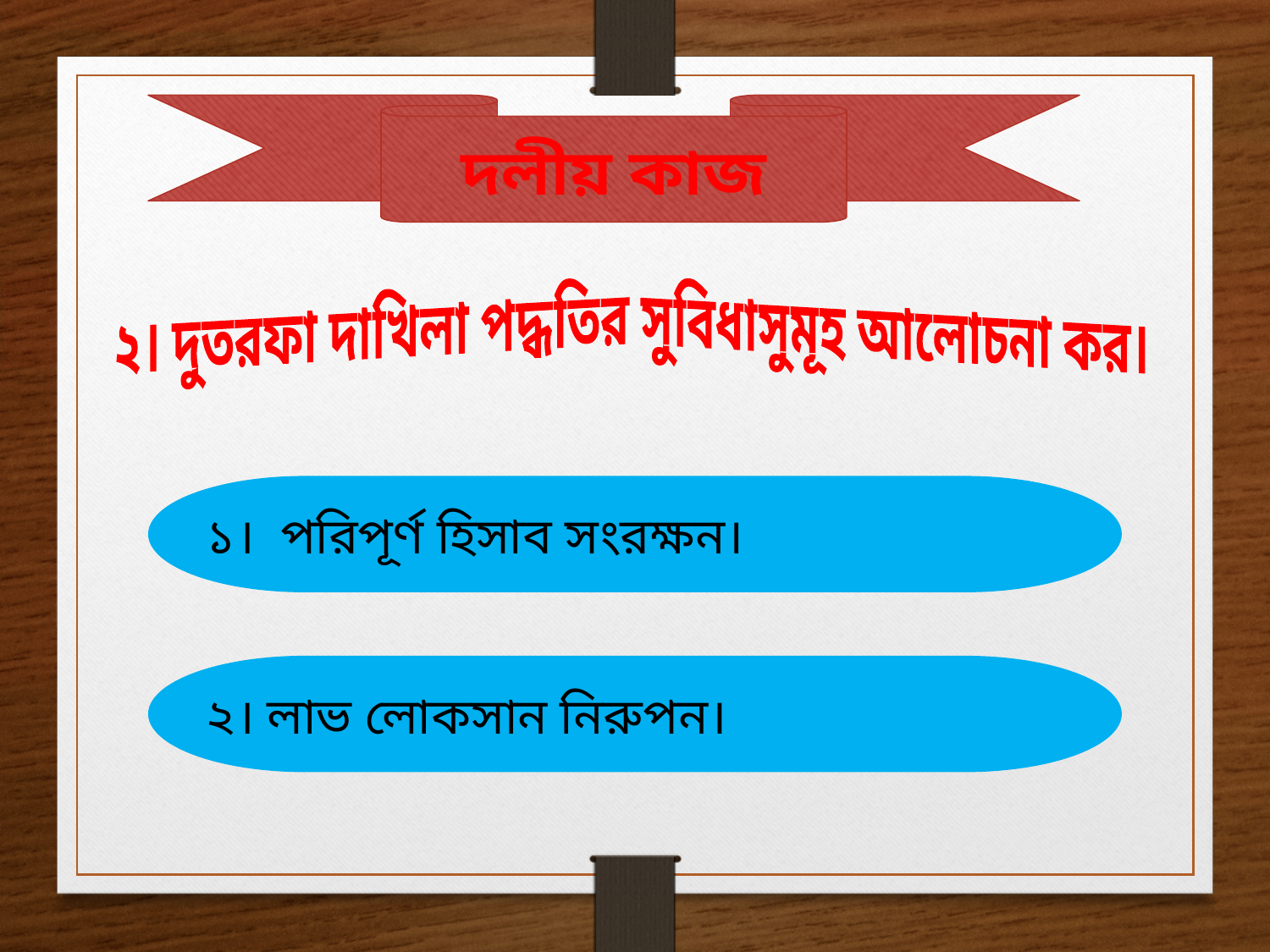

দলীয় কাজ
২। দুতরফা দাখিলা পদ্ধতির সুবিধাসুমূহ আলোচনা কর।
১।  পরিপূর্ণ হিসাব সংরক্ষন।
২। লাভ লোকসান নিরুপন।